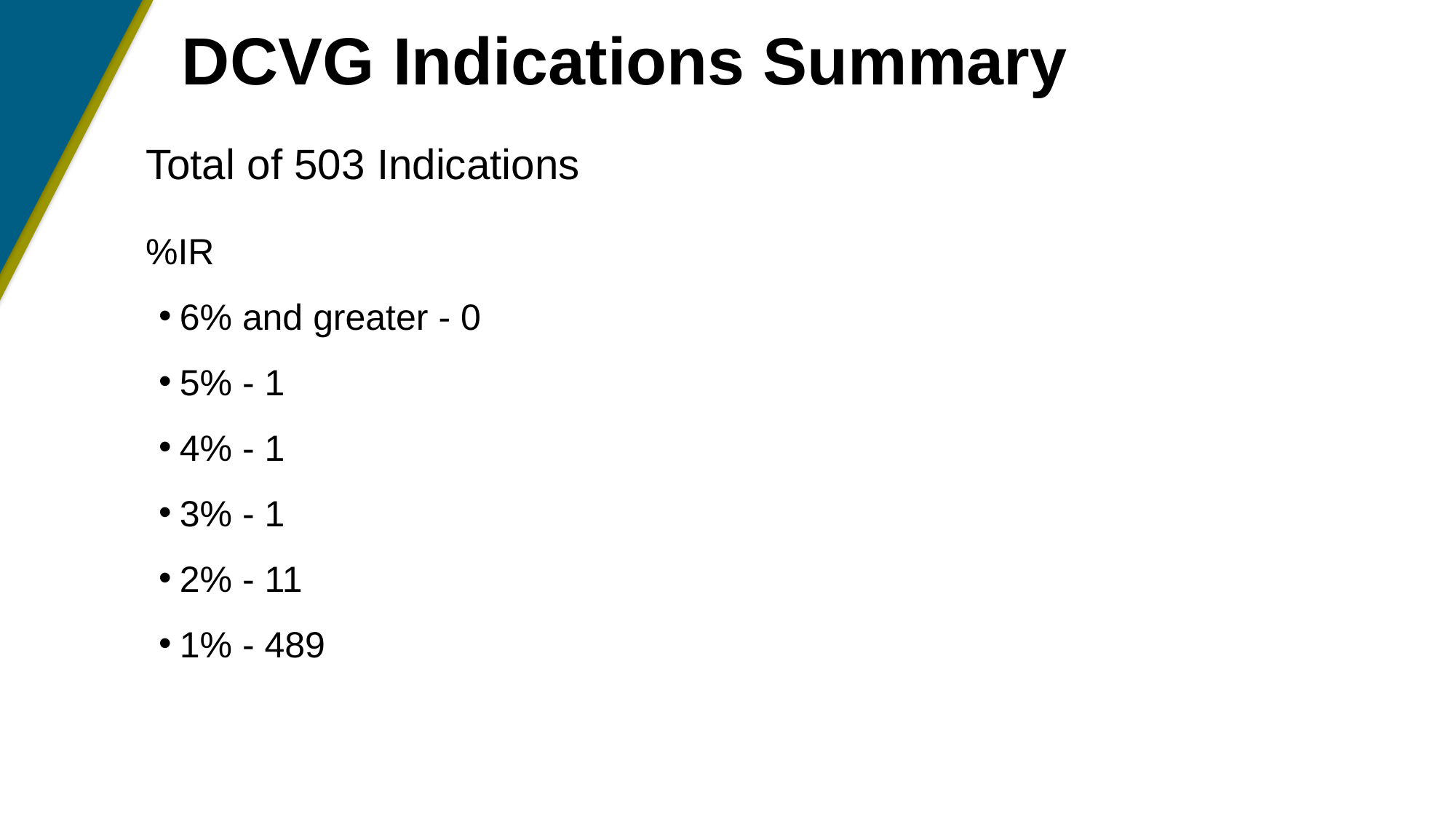

# DCVG Indications Summary
Total of 503 Indications
%IR
6% and greater - 0
5% - 1
4% - 1
3% - 1
2% - 11
1% - 489